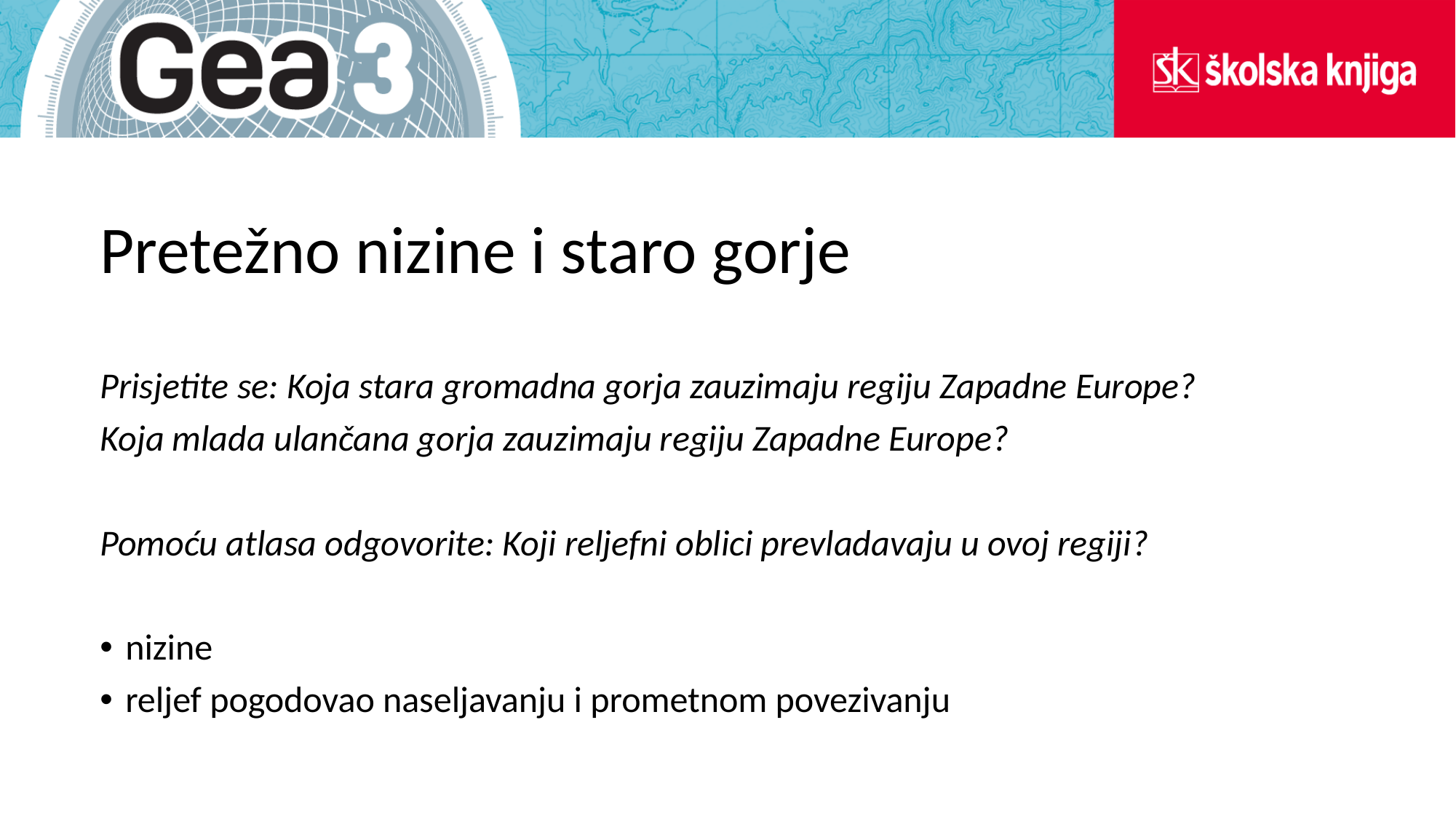

# Pretežno nizine i staro gorje
Prisjetite se: Koja stara gromadna gorja zauzimaju regiju Zapadne Europe?
Koja mlada ulančana gorja zauzimaju regiju Zapadne Europe?

Pomoću atlasa odgovorite: Koji reljefni oblici prevladavaju u ovoj regiji?

nizine
reljef pogodovao naseljavanju i prometnom povezivanju